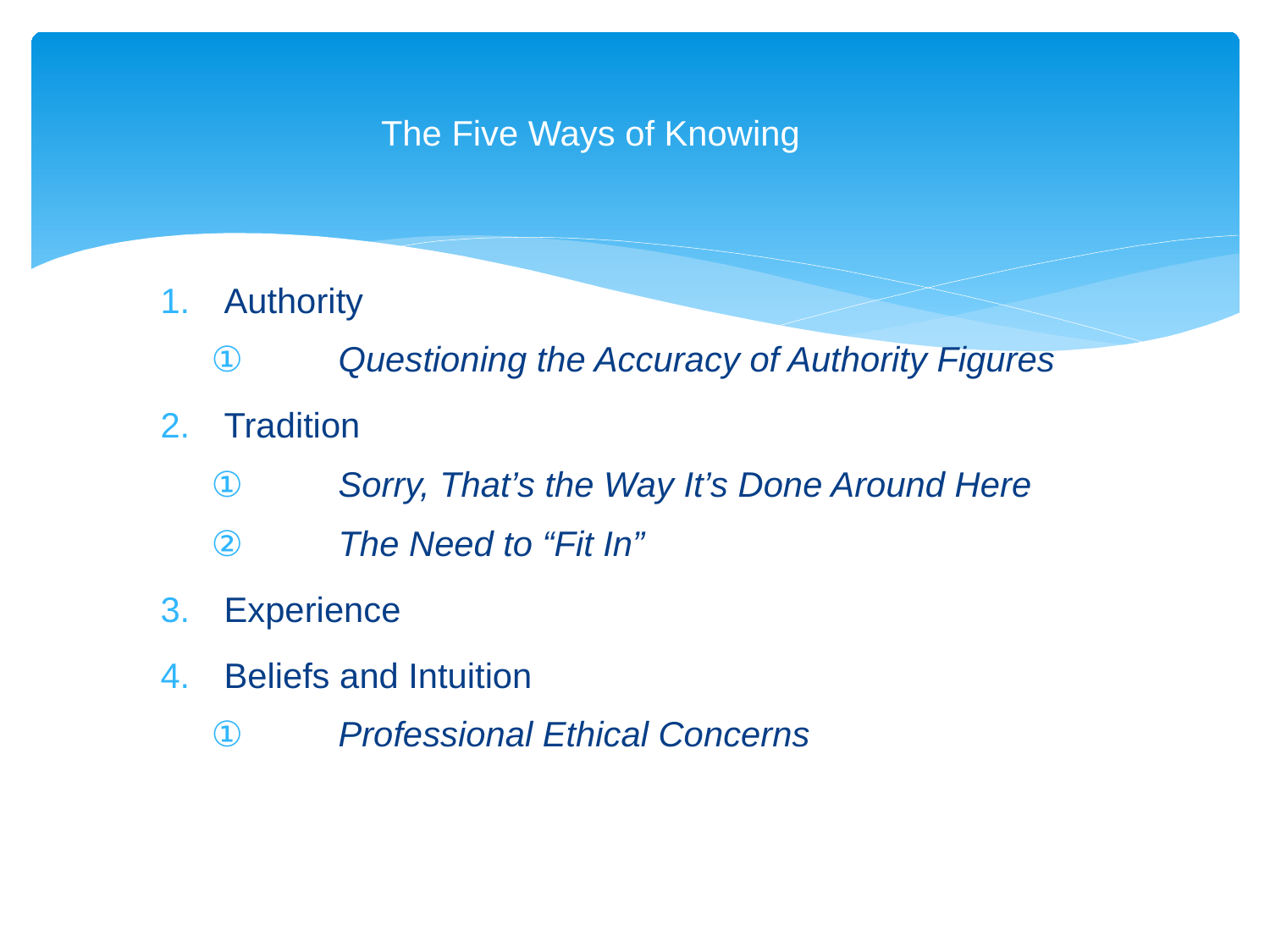

The Five Ways of Knowing
Authority
	Questioning the Accuracy of Authority Figures
Tradition
	Sorry, That’s the Way It’s Done Around Here
	The Need to “Fit In”
Experience
Beliefs and Intuition
	Professional Ethical Concerns